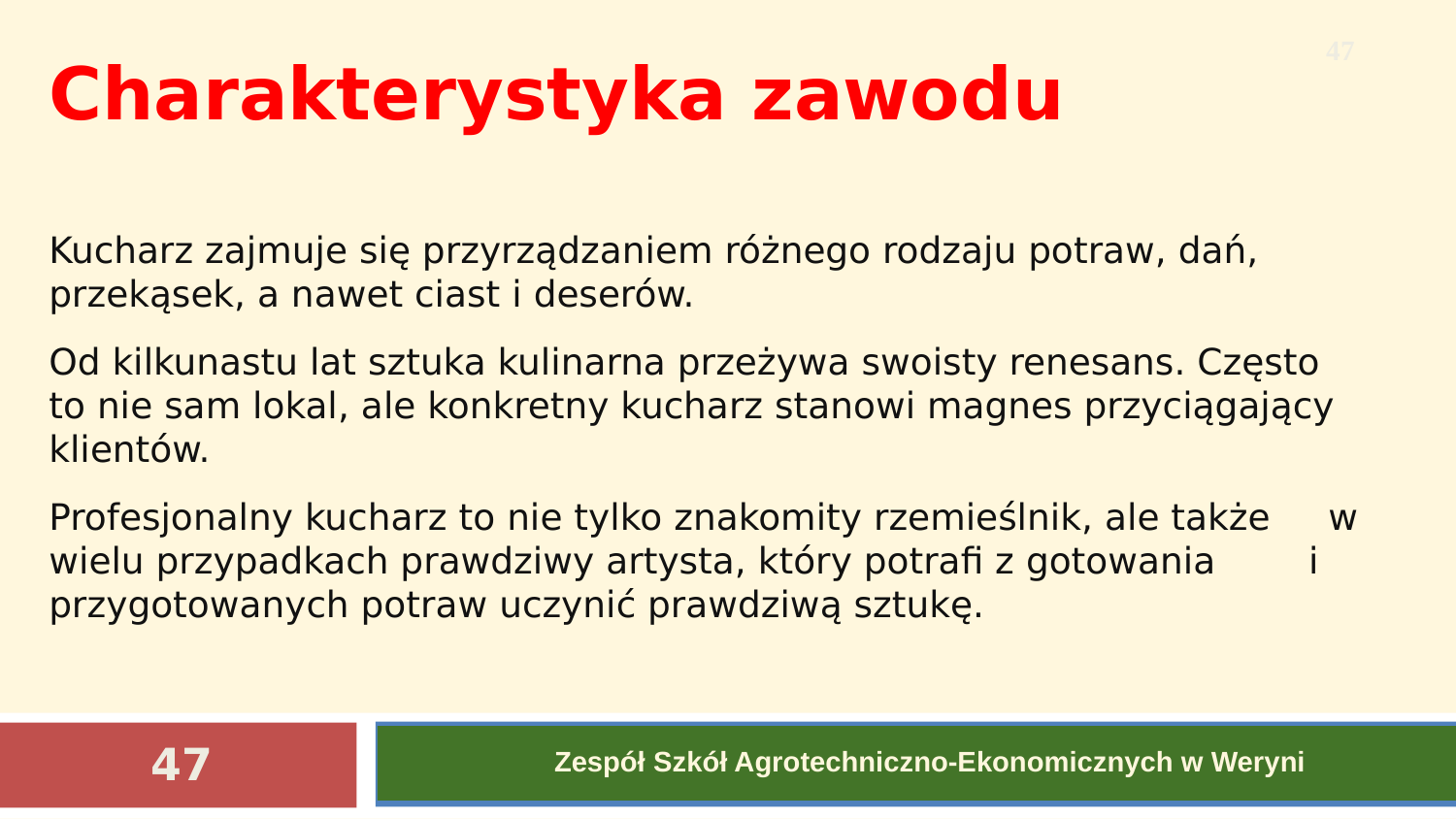

Charakterystyka zawodu
Kucharz zajmuje się przyrządzaniem różnego rodzaju potraw, dań, przekąsek, a nawet ciast i deserów.
Od kilkunastu lat sztuka kulinarna przeżywa swoisty renesans. Często to nie sam lokal, ale konkretny kucharz stanowi magnes przyciągający klientów.
Profesjonalny kucharz to nie tylko znakomity rzemieślnik, ale także     w wielu przypadkach prawdziwy artysta, który potrafi z gotowania        i przygotowanych potraw uczynić prawdziwą sztukę.
47